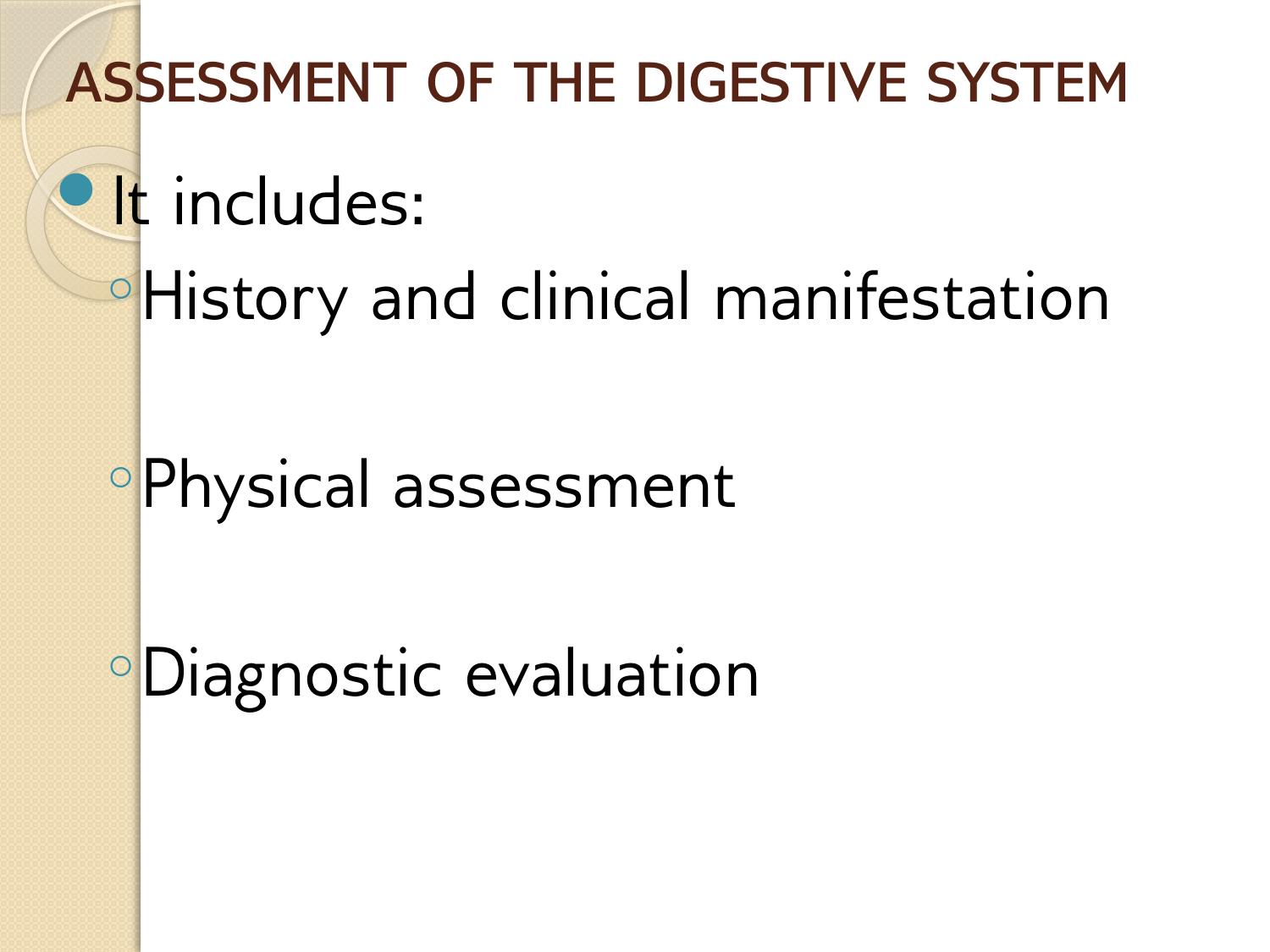

# ASSESSMENT OF THE DIGESTIVE SYSTEM
It includes:
History and clinical manifestation

Physical assessment

Diagnostic evaluation